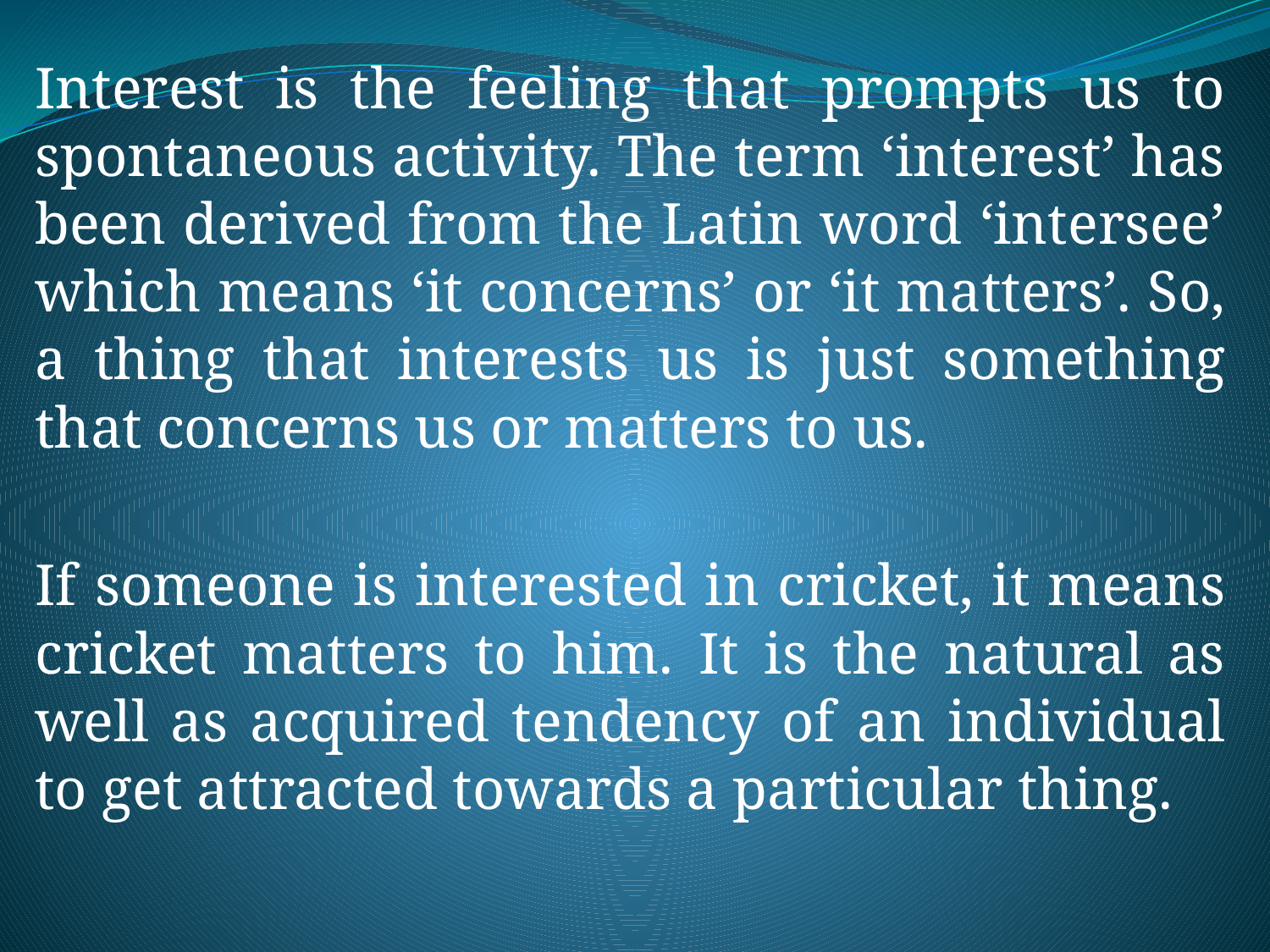

#
Interest is the feeling that prompts us to spontaneous activity. The term ‘interest’ has been derived from the Latin word ‘intersee’ which means ‘it concerns’ or ‘it matters’. So, a thing that interests us is just something that concerns us or matters to us.

If someone is interested in cricket, it means cricket matters to him. It is the natural as well as acquired tendency of an individual to get attracted towards a particular thing.